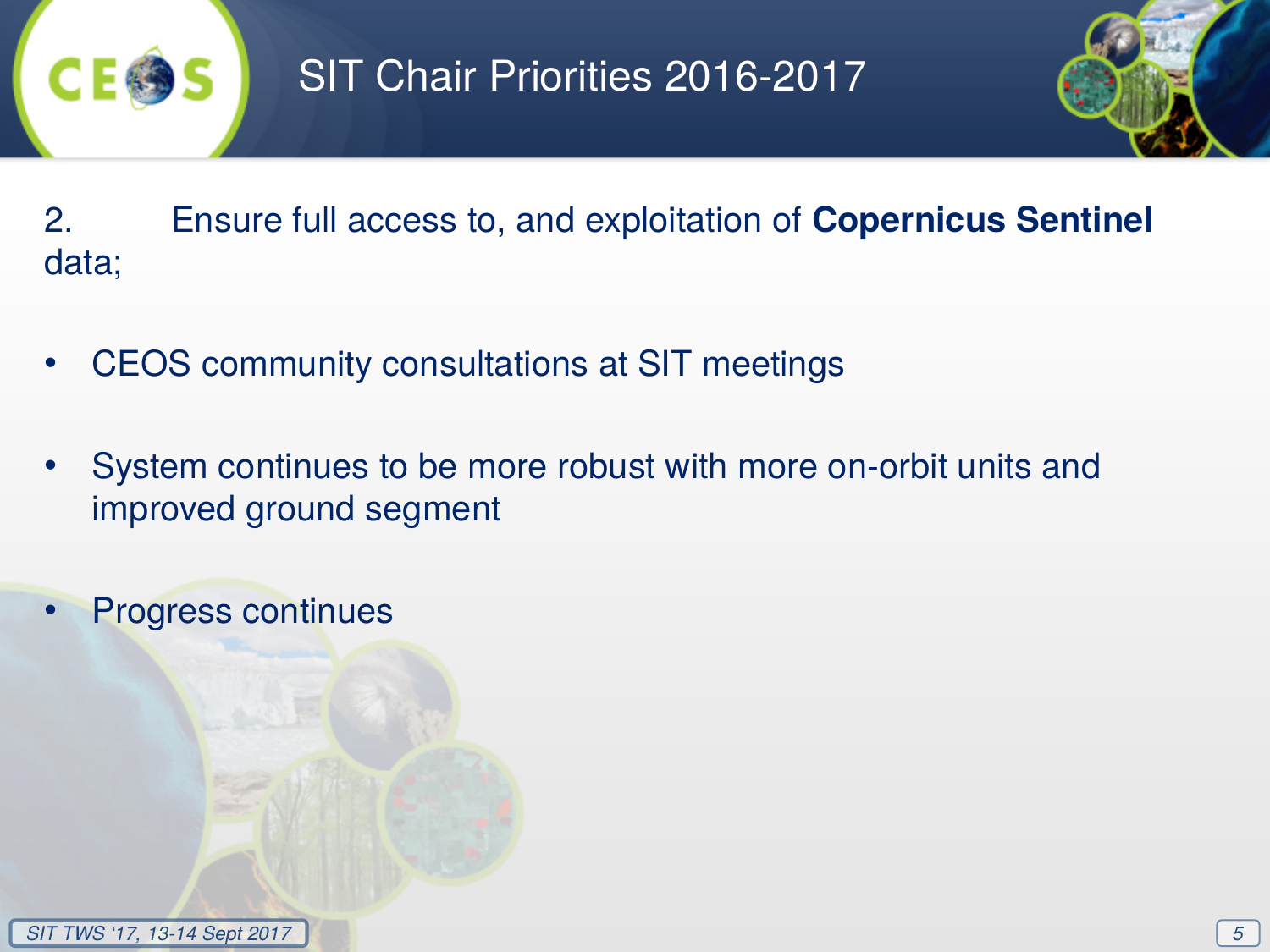

SIT Chair Priorities 2016-2017
2.	Ensure full access to, and exploitation of Copernicus Sentinel data;

CEOS community consultations at SIT meetings

System continues to be more robust with more on-orbit units and improved ground segment

Progress continues
5